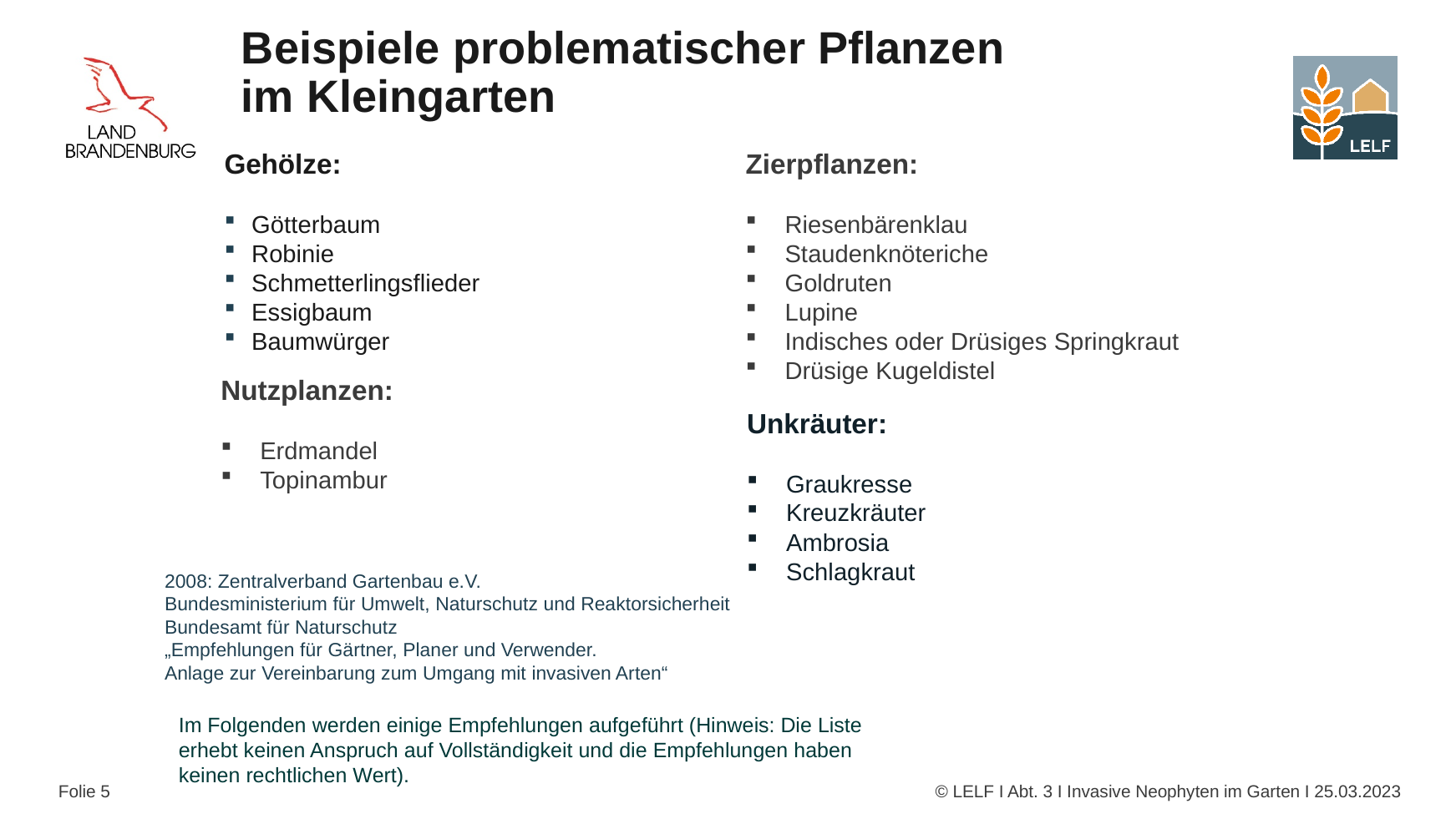

# Beispiele problematischer Pflanzen im Kleingarten
Gehölze:

Götterbaum
Robinie
Schmetterlingsflieder
Essigbaum
Baumwürger

Zierpflanzen:

Riesenbärenklau
Staudenknöteriche
Goldruten
Lupine
Indisches oder Drüsiges Springkraut
Drüsige Kugeldistel
Nutzplanzen:

Erdmandel
Topinambur

Unkräuter:

Graukresse
Kreuzkräuter
Ambrosia
Schlagkraut
2008: Zentralverband Gartenbau e.V.
Bundesministerium für Umwelt, Naturschutz und Reaktorsicherheit
Bundesamt für Naturschutz
„Empfehlungen für Gärtner, Planer und Verwender.
Anlage zur Vereinbarung zum Umgang mit invasiven Arten“
Im Folgenden werden einige Empfehlungen aufgeführt (Hinweis: Die Liste erhebt keinen Anspruch auf Vollständigkeit und die Empfehlungen haben keinen rechtlichen Wert).